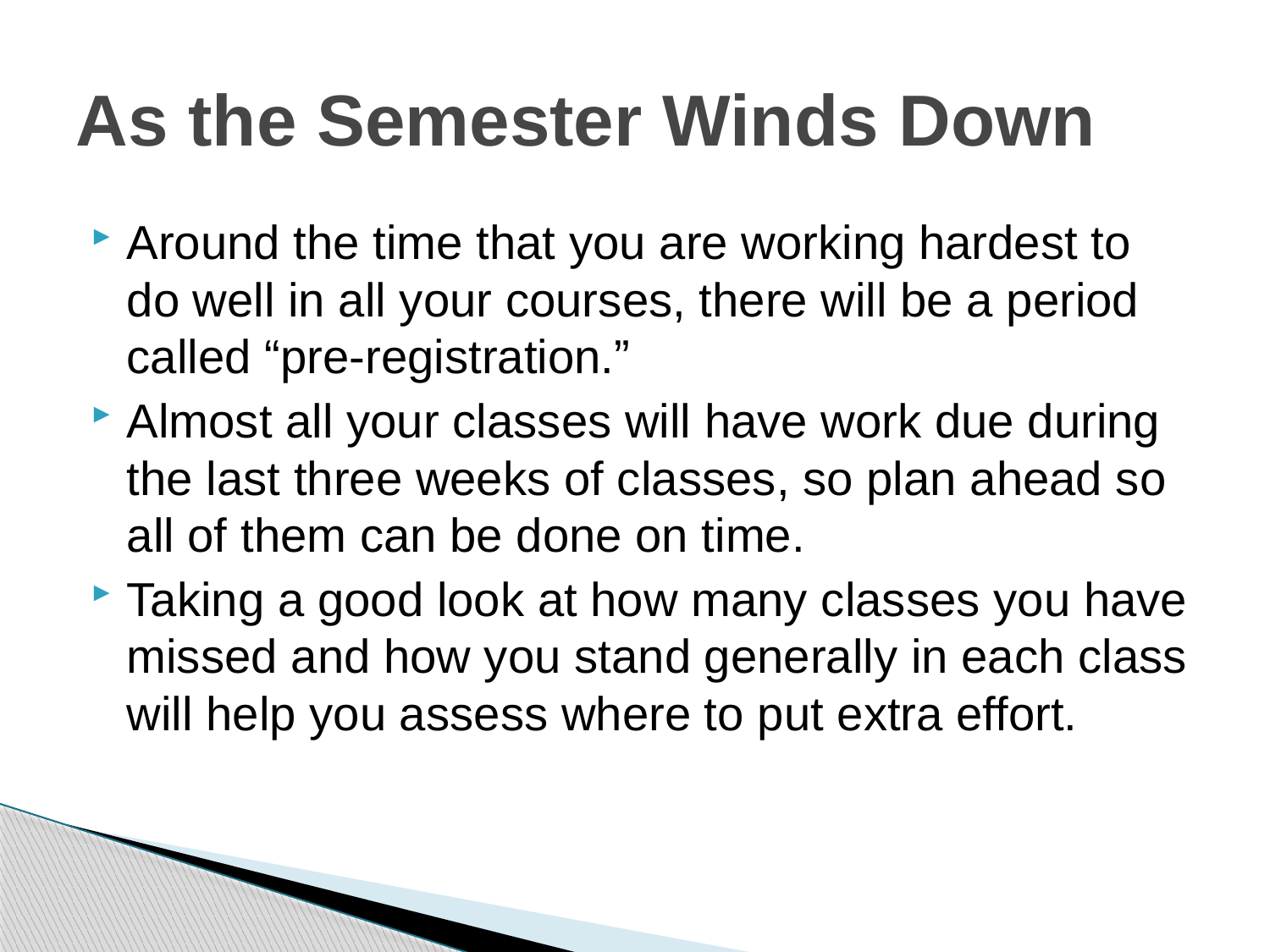

# As the Semester Winds Down
Around the time that you are working hardest to do well in all your courses, there will be a period called “pre-registration.”
Almost all your classes will have work due during the last three weeks of classes, so plan ahead so all of them can be done on time.
Taking a good look at how many classes you have missed and how you stand generally in each class will help you assess where to put extra effort.